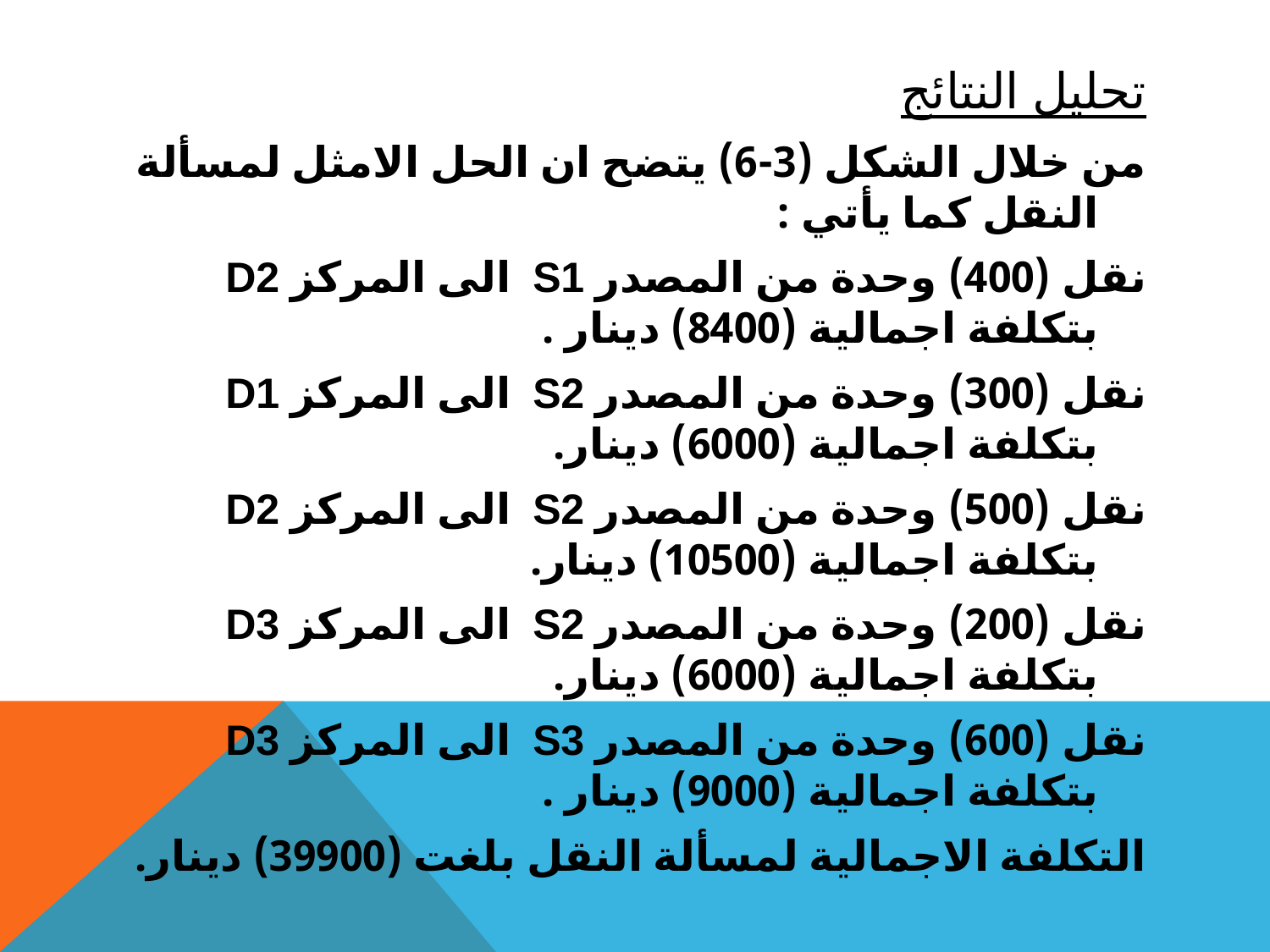

# تحليل النتائج

من خلال الشكل (3-6) يتضح ان الحل الامثل لمسألة النقل كما يأتي :
نقل (400) وحدة من المصدر S1  الى المركز D2 بتكلفة اجمالية (8400) دينار .
نقل (300) وحدة من المصدر S2  الى المركز D1  بتكلفة اجمالية (6000) دينار.
نقل (500) وحدة من المصدر S2  الى المركز D2 بتكلفة اجمالية (10500) دينار.
نقل (200) وحدة من المصدر S2  الى المركز D3 بتكلفة اجمالية (6000) دينار.
نقل (600) وحدة من المصدر S3  الى المركز D3 بتكلفة اجمالية (9000) دينار .
التكلفة الاجمالية لمسألة النقل بلغت (39900) دينار.